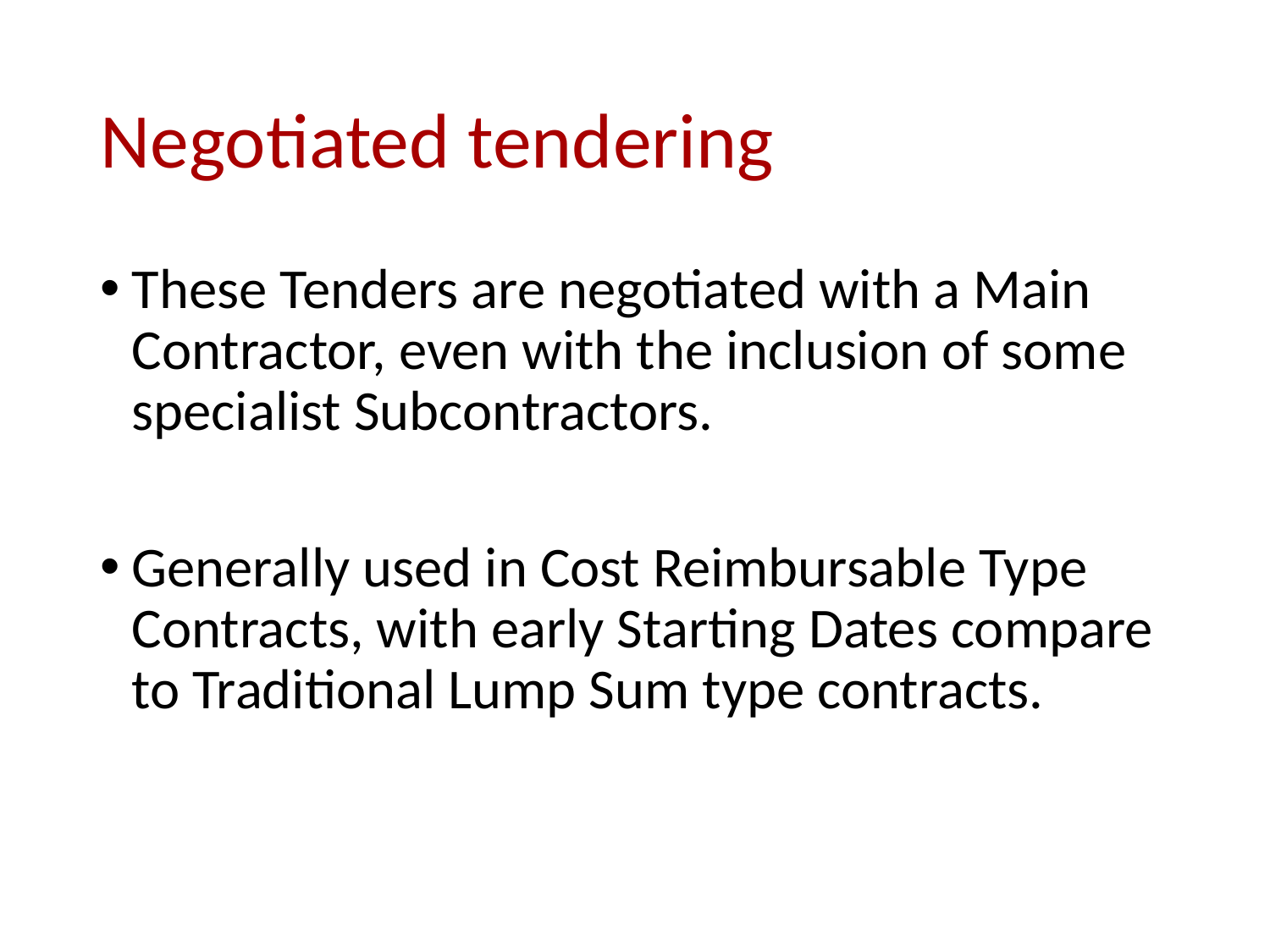

# Negotiated tendering
These Tenders are negotiated with a Main Contractor, even with the inclusion of some specialist Subcontractors.

Generally used in Cost Reimbursable Type Contracts, with early Starting Dates compare to Traditional Lump Sum type contracts.